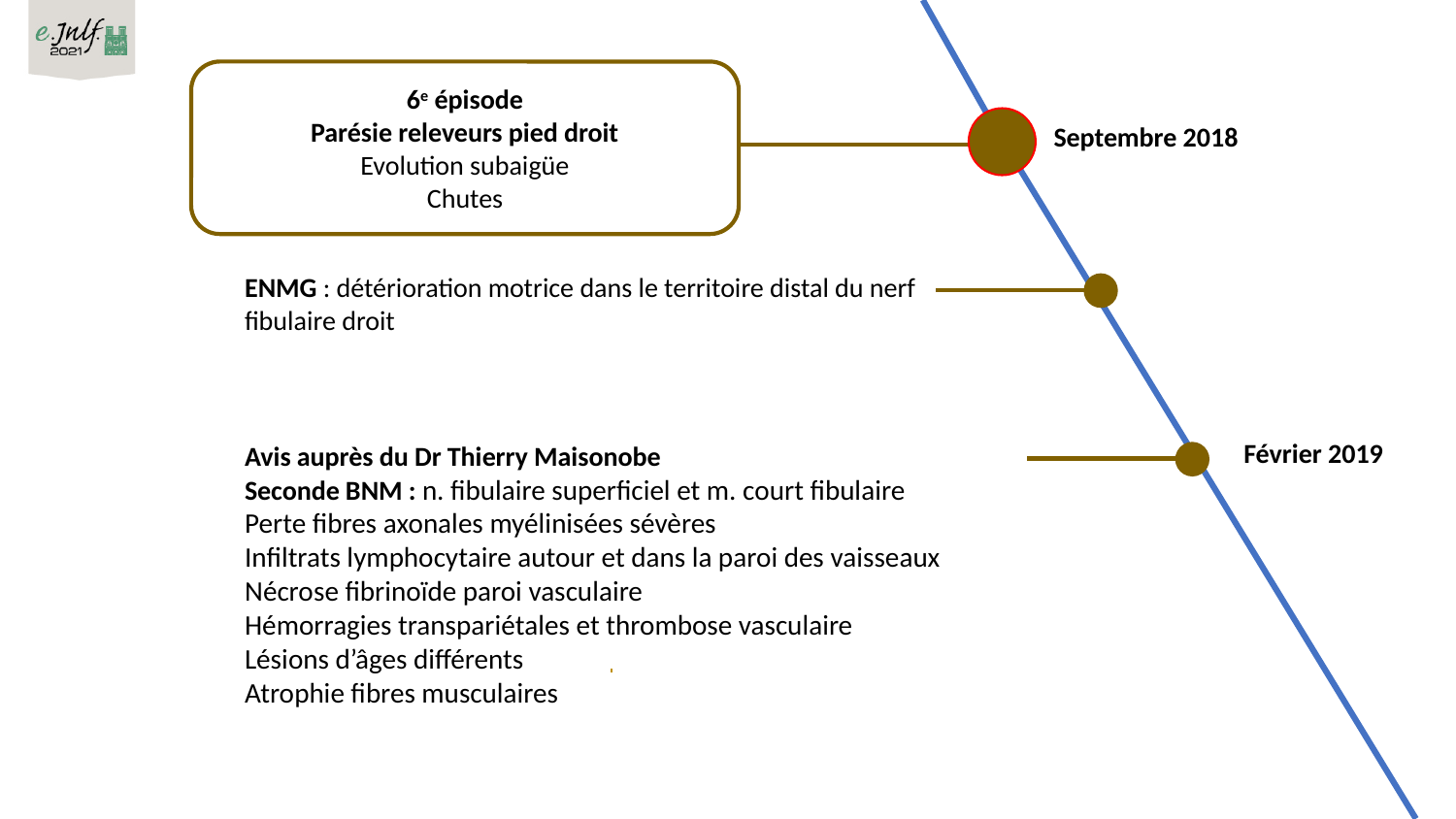

6e épisode
Parésie releveurs pied droit
Evolution subaigüe
Chutes

Septembre 2018

ENMG : détérioration motrice dans le territoire distal du nerf fibulaire droit

Février 2019
Avis auprès du Dr Thierry Maisonobe
Seconde BNM : n. fibulaire superficiel et m. court fibulaire
Perte fibres axonales myélinisées sévères
Infiltrats lymphocytaire autour et dans la paroi des vaisseaux
Nécrose fibrinoïde paroi vasculaire
Hémorragies transpariétales et thrombose vasculaire
Lésions d’âges différents
Atrophie fibres musculaires